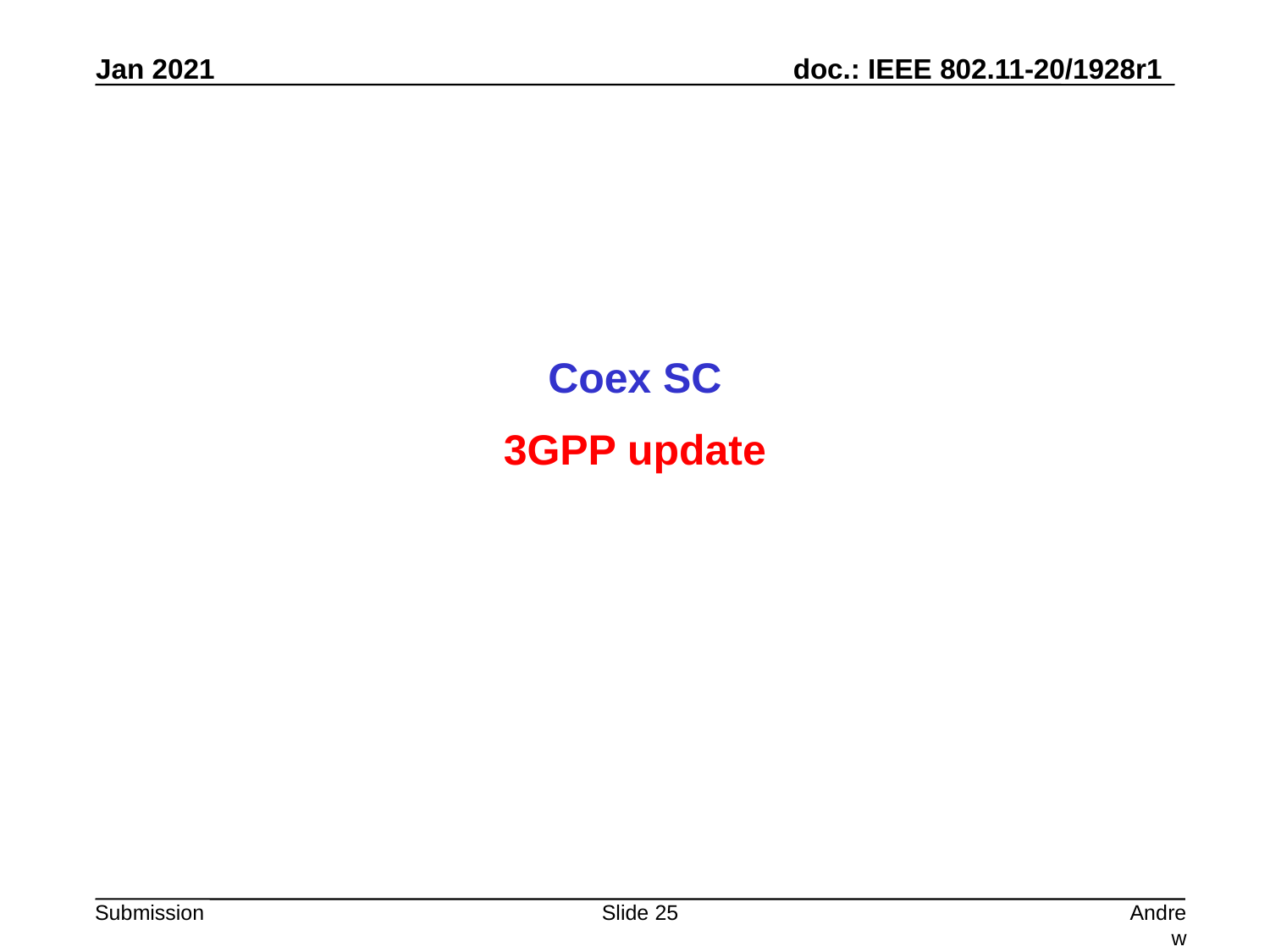

Coex SC
3GPP update
Slide 25
Andrew Myles, Cisco